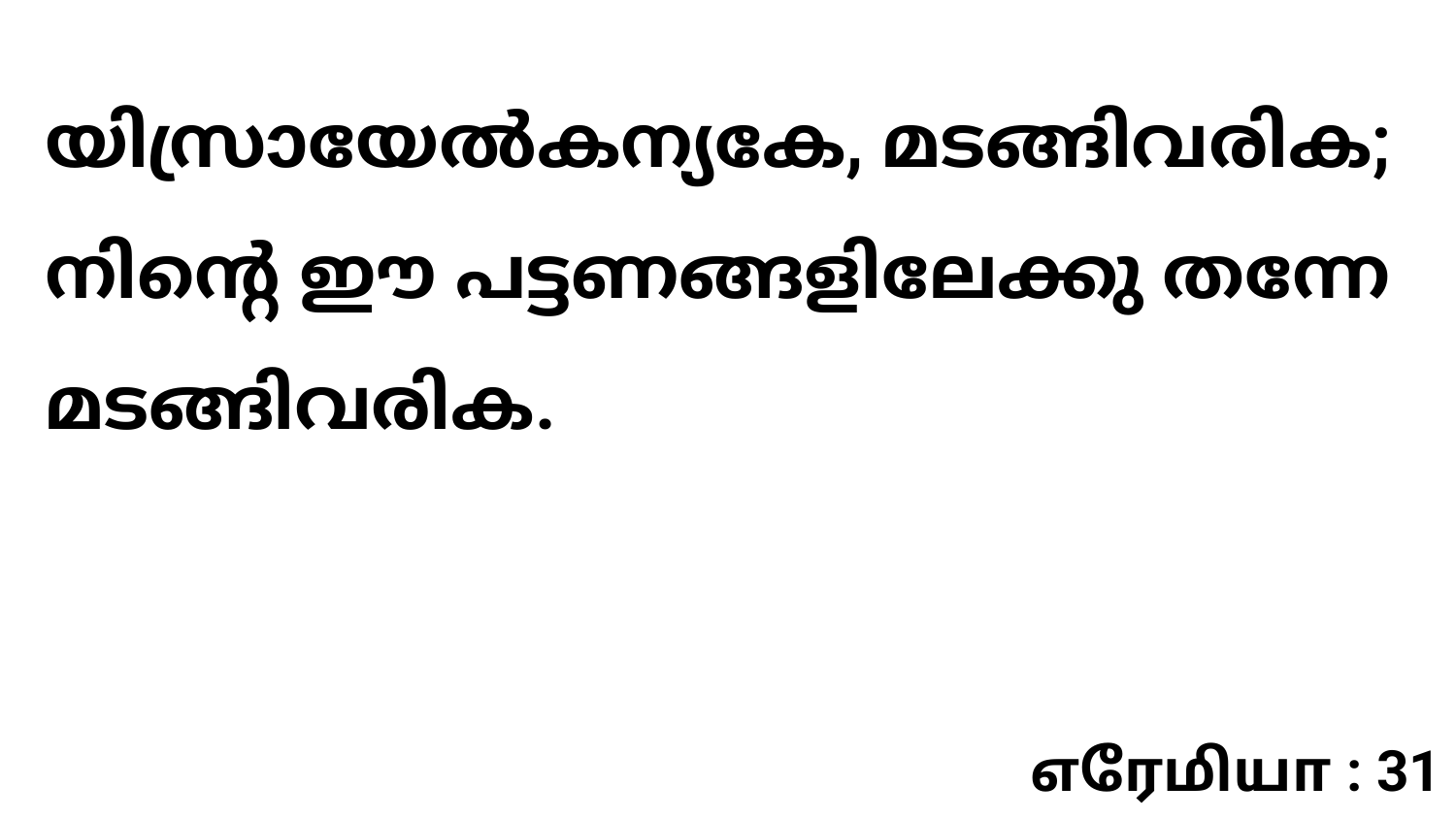

യിസ്രായേൽകന്യകേ, മടങ്ങിവരിക; നിന്റെ ഈ പട്ടണങ്ങളിലേക്കു തന്നേ മടങ്ങിവരിക.
எரேமியா : 31